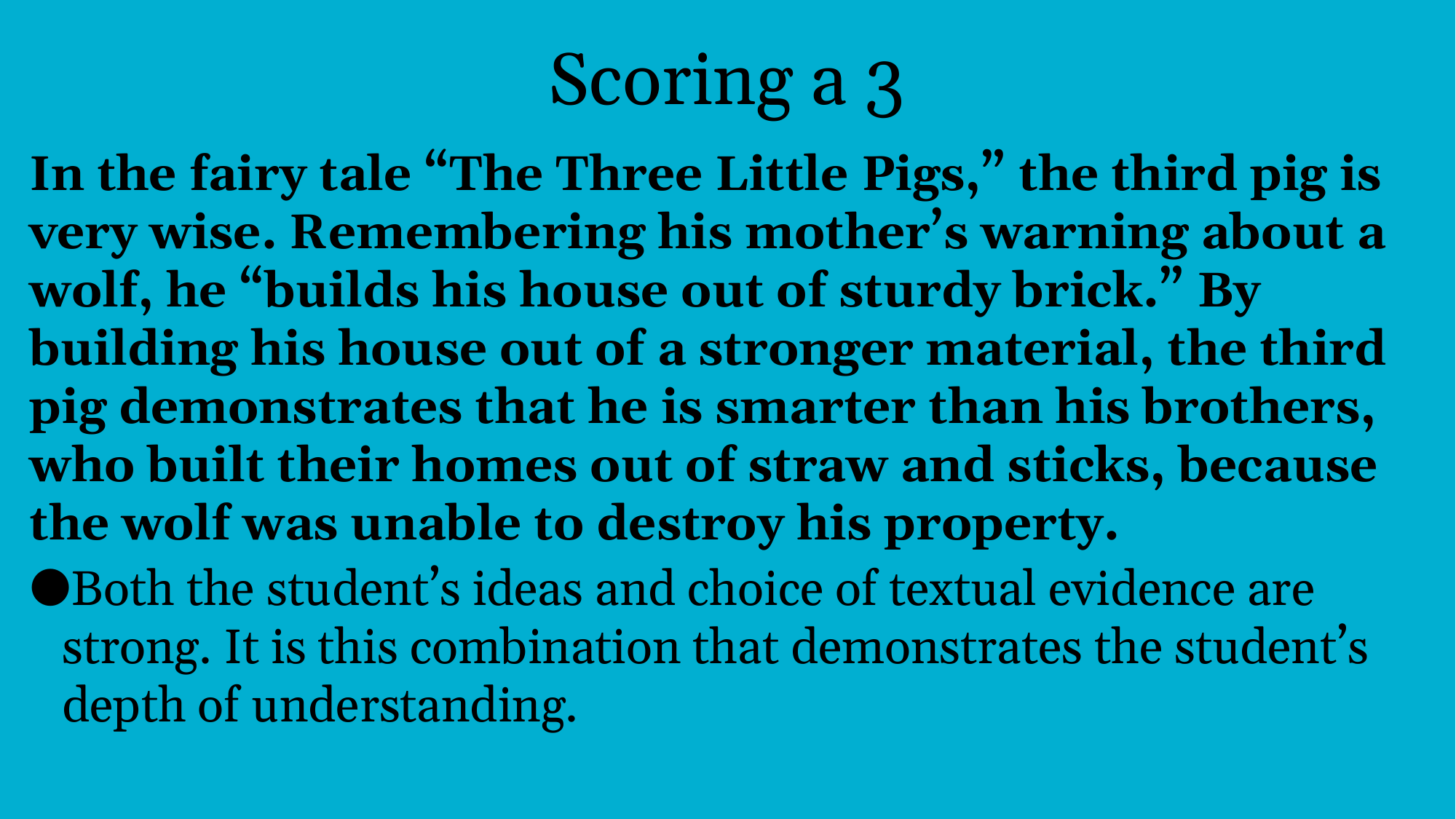

Scoring a 3
In the fairy tale “The Three Little Pigs,” the third pig is very wise. Remembering his mother’s warning about a wolf, he “builds his house out of sturdy brick.” By building his house out of a stronger material, the third pig demonstrates that he is smarter than his brothers, who built their homes out of straw and sticks, because the wolf was unable to destroy his property.
Both the student’s ideas and choice of textual evidence are strong. It is this combination that demonstrates the student’s depth of understanding.